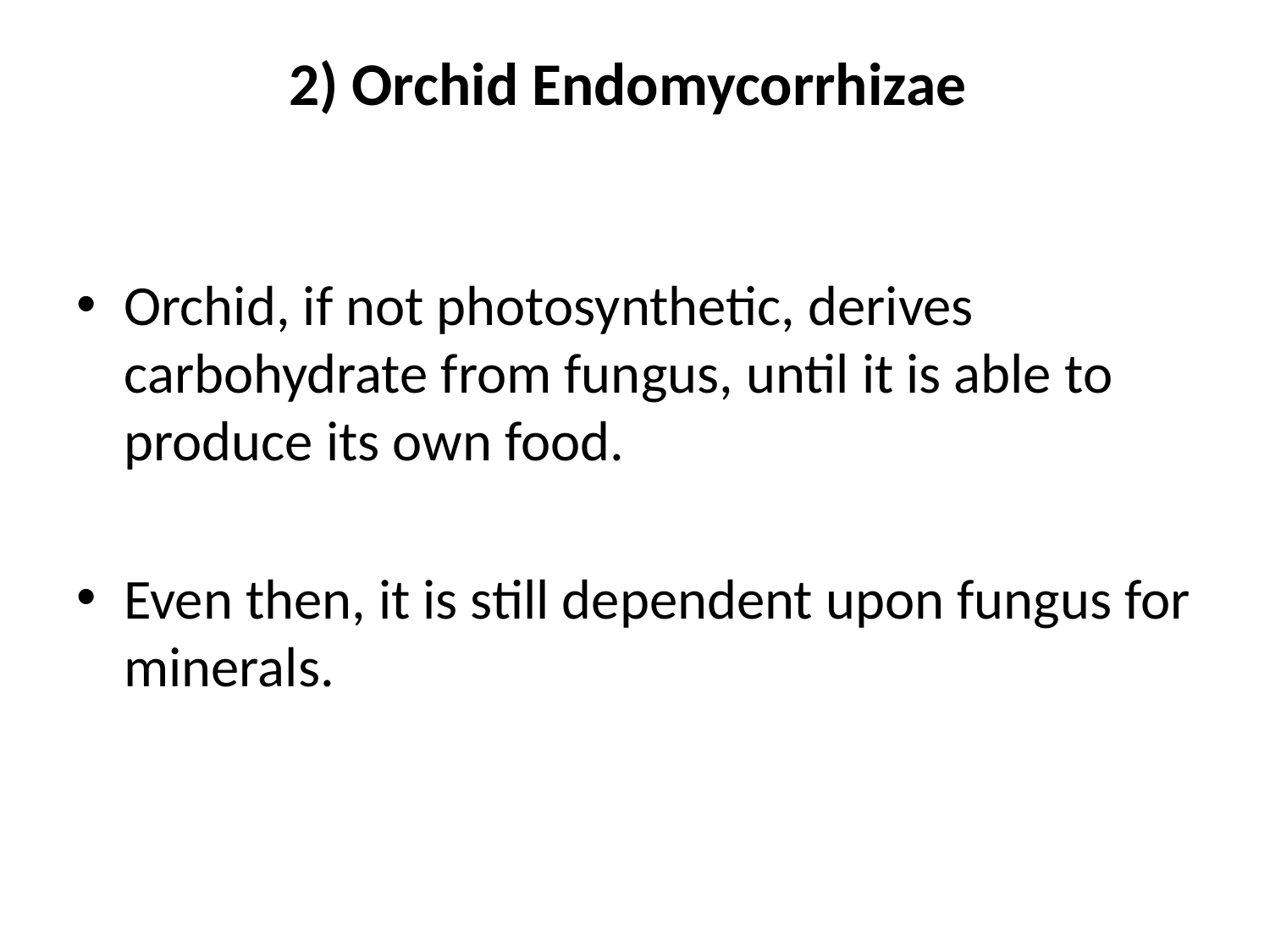

# 2) Orchid Endomycorrhizae
Orchid, if not photosynthetic, derives carbohydrate from fungus, until it is able to produce its own food.

Even then, it is still dependent upon fungus for minerals.